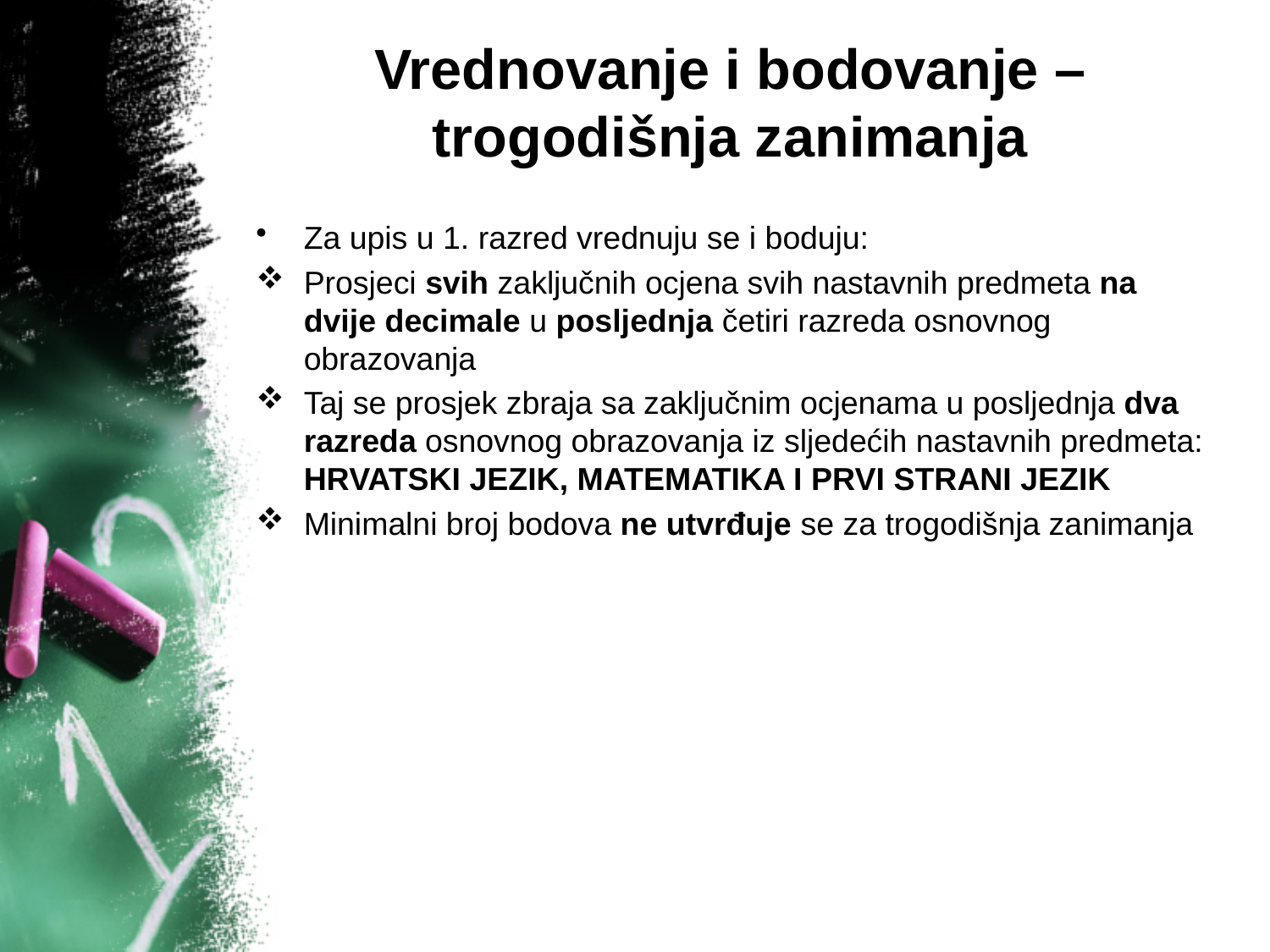

# Vrednovanje i bodovanje – trogodišnja zanimanja
Za upis u 1. razred vrednuju se i boduju:
Prosjeci svih zaključnih ocjena svih nastavnih predmeta na dvije decimale u posljednja četiri razreda osnovnog obrazovanja
Taj se prosjek zbraja sa zaključnim ocjenama u posljednja dva razreda osnovnog obrazovanja iz sljedećih nastavnih predmeta: HRVATSKI JEZIK, MATEMATIKA I PRVI STRANI JEZIK
Minimalni broj bodova ne utvrđuje se za trogodišnja zanimanja